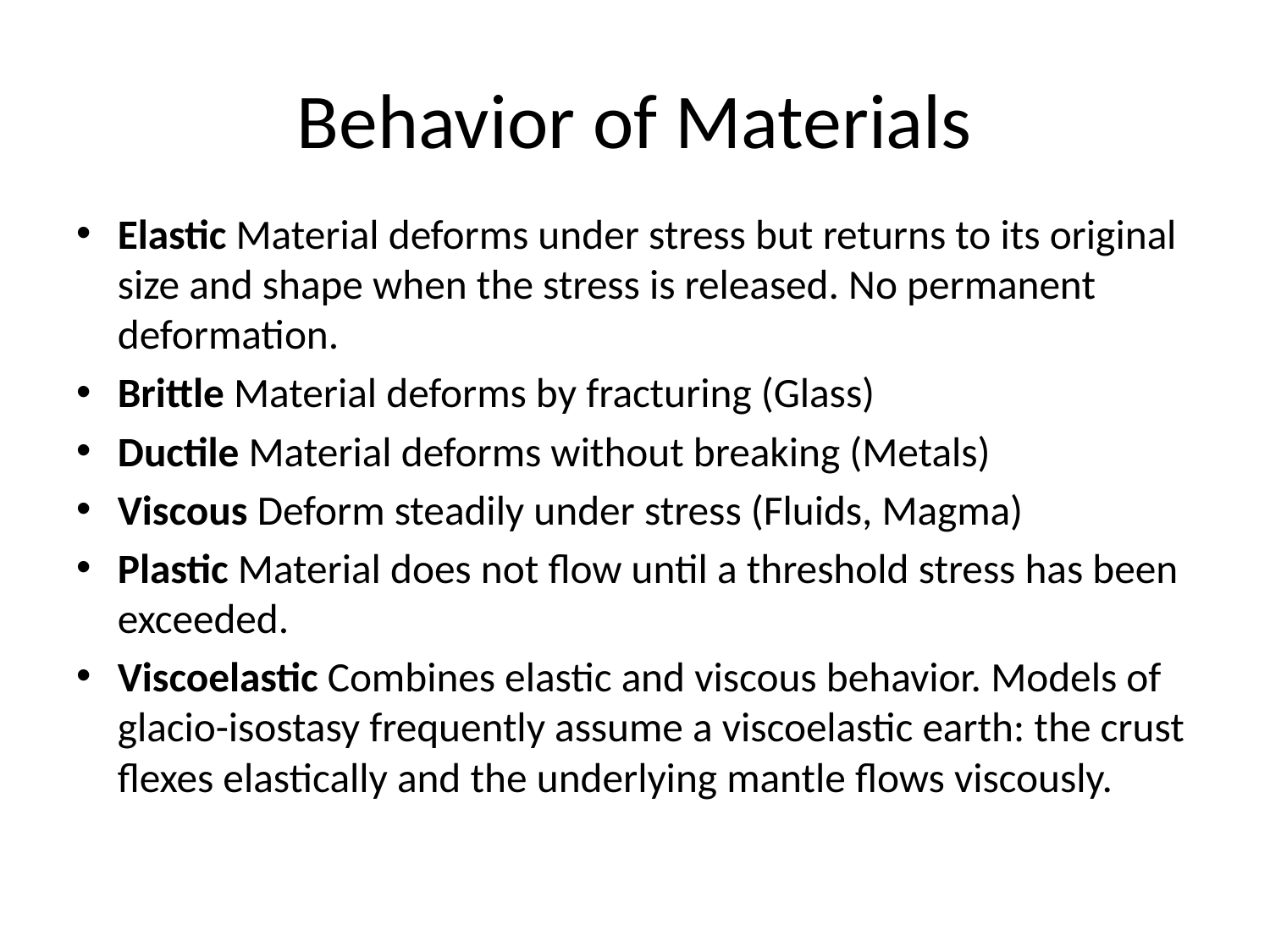

# Behavior of Materials
Elastic Material deforms under stress but returns to its original size and shape when the stress is released. No permanent deformation.
Brittle Material deforms by fracturing (Glass)
Ductile Material deforms without breaking (Metals)
Viscous Deform steadily under stress (Fluids, Magma)
Plastic Material does not flow until a threshold stress has been exceeded.
Viscoelastic Combines elastic and viscous behavior. Models of glacio-isostasy frequently assume a viscoelastic earth: the crust flexes elastically and the underlying mantle flows viscously.